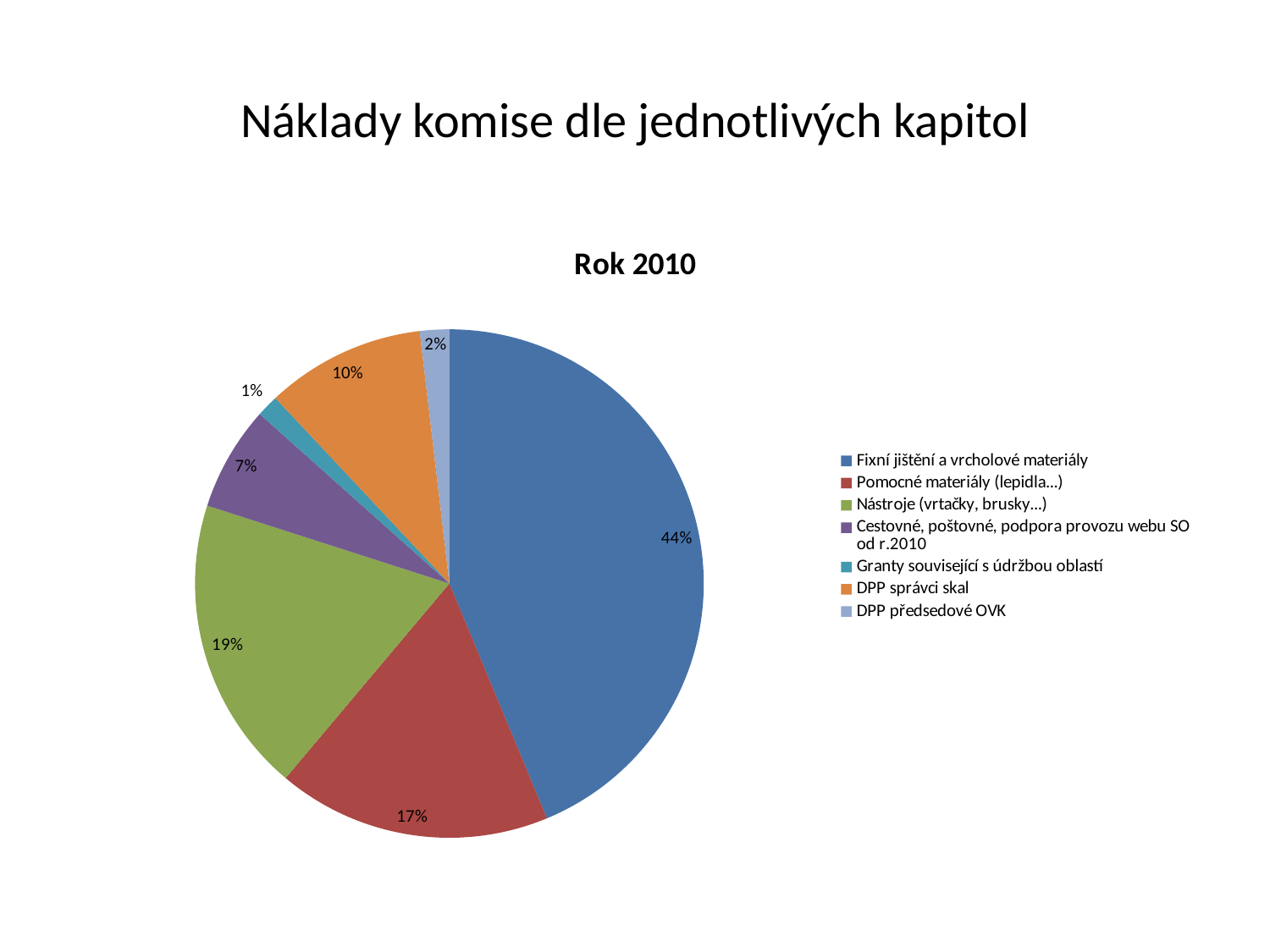

# Náklady komise dle jednotlivých kapitol

### Chart: Rok 2010

| Category |  |
|---|---|
| Fixní jištění a vrcholové materiály | 528734.0 |
| Pomocné materiály (lepidla...) | 210255.0 |
| Nástroje (vrtačky, brusky...) | 227559.0 |
| Cestovné, poštovné, podpora provozu webu SO od r.2010 | 80429.0 |
| Granty související s údržbou oblastí | 16938.0 |
| DPP správci skal | 122415.0 |
| DPP předsedové OVK | 22500.0 |